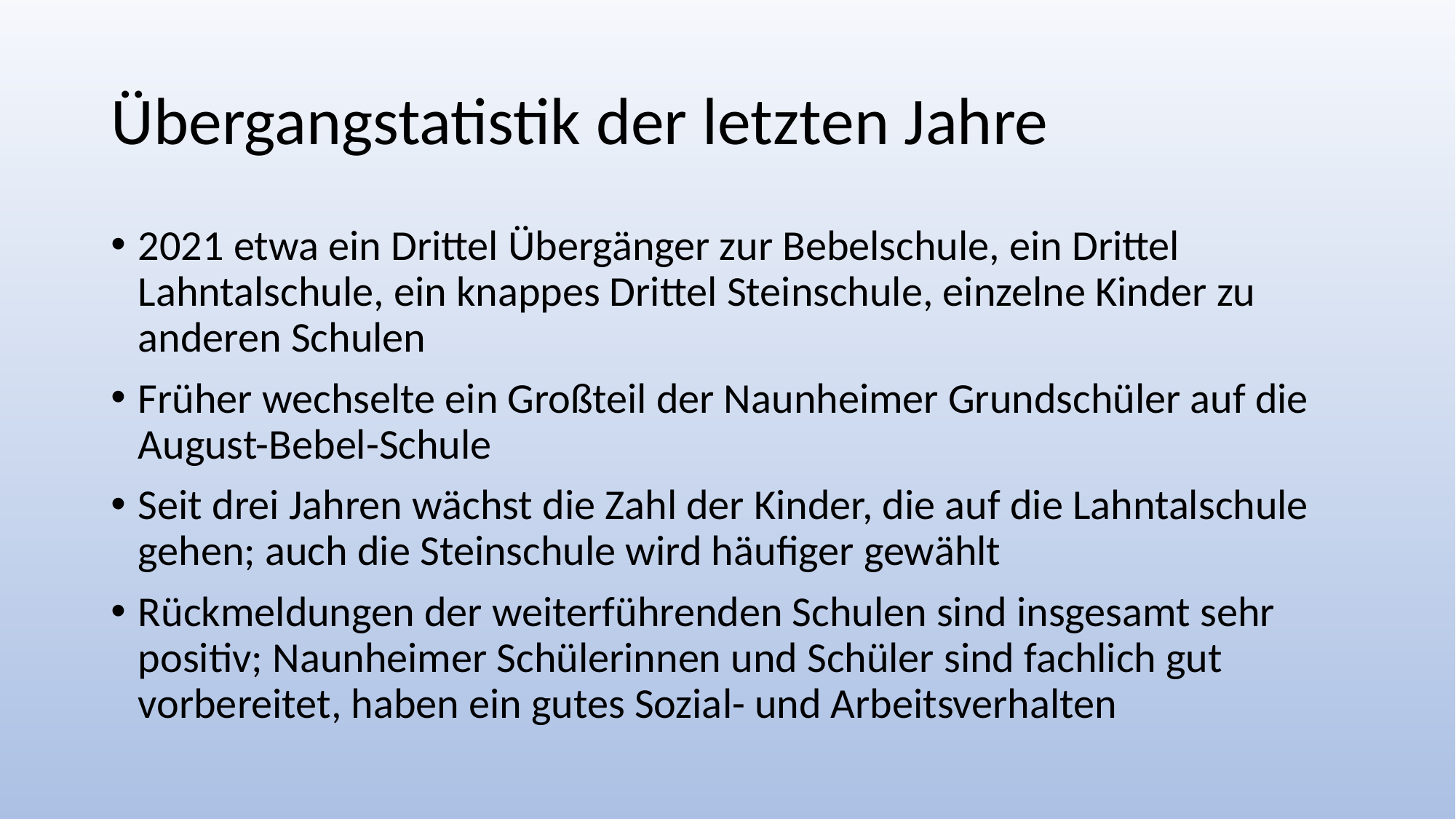

# Übergangstatistik der letzten Jahre
2021 etwa ein Drittel Übergänger zur Bebelschule, ein Drittel Lahntalschule, ein knappes Drittel Steinschule, einzelne Kinder zu anderen Schulen
Früher wechselte ein Großteil der Naunheimer Grundschüler auf die August-Bebel-Schule
Seit drei Jahren wächst die Zahl der Kinder, die auf die Lahntalschule gehen; auch die Steinschule wird häufiger gewählt
Rückmeldungen der weiterführenden Schulen sind insgesamt sehr positiv; Naunheimer Schülerinnen und Schüler sind fachlich gut vorbereitet, haben ein gutes Sozial- und Arbeitsverhalten